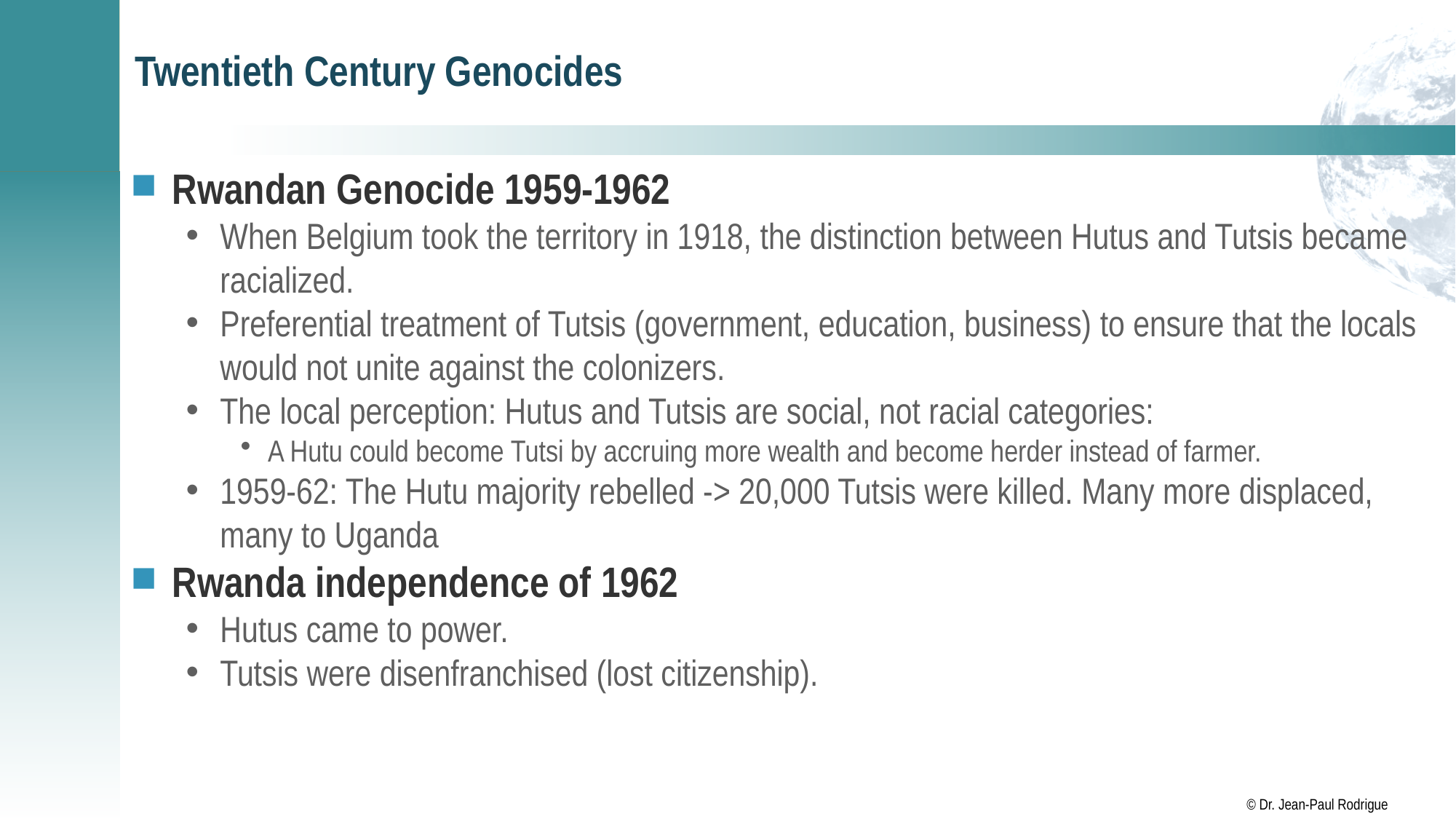

# Twentieth Century Genocides
Rwandan Genocide 1959-1962
When Belgium took the territory in 1918, the distinction between Hutus and Tutsis became racialized.
Preferential treatment of Tutsis (government, education, business) to ensure that the locals would not unite against the colonizers.
The local perception: Hutus and Tutsis are social, not racial categories:
A Hutu could become Tutsi by accruing more wealth and become herder instead of farmer.
1959-62: The Hutu majority rebelled -> 20,000 Tutsis were killed. Many more displaced, many to Uganda
Rwanda independence of 1962
Hutus came to power.
Tutsis were disenfranchised (lost citizenship).